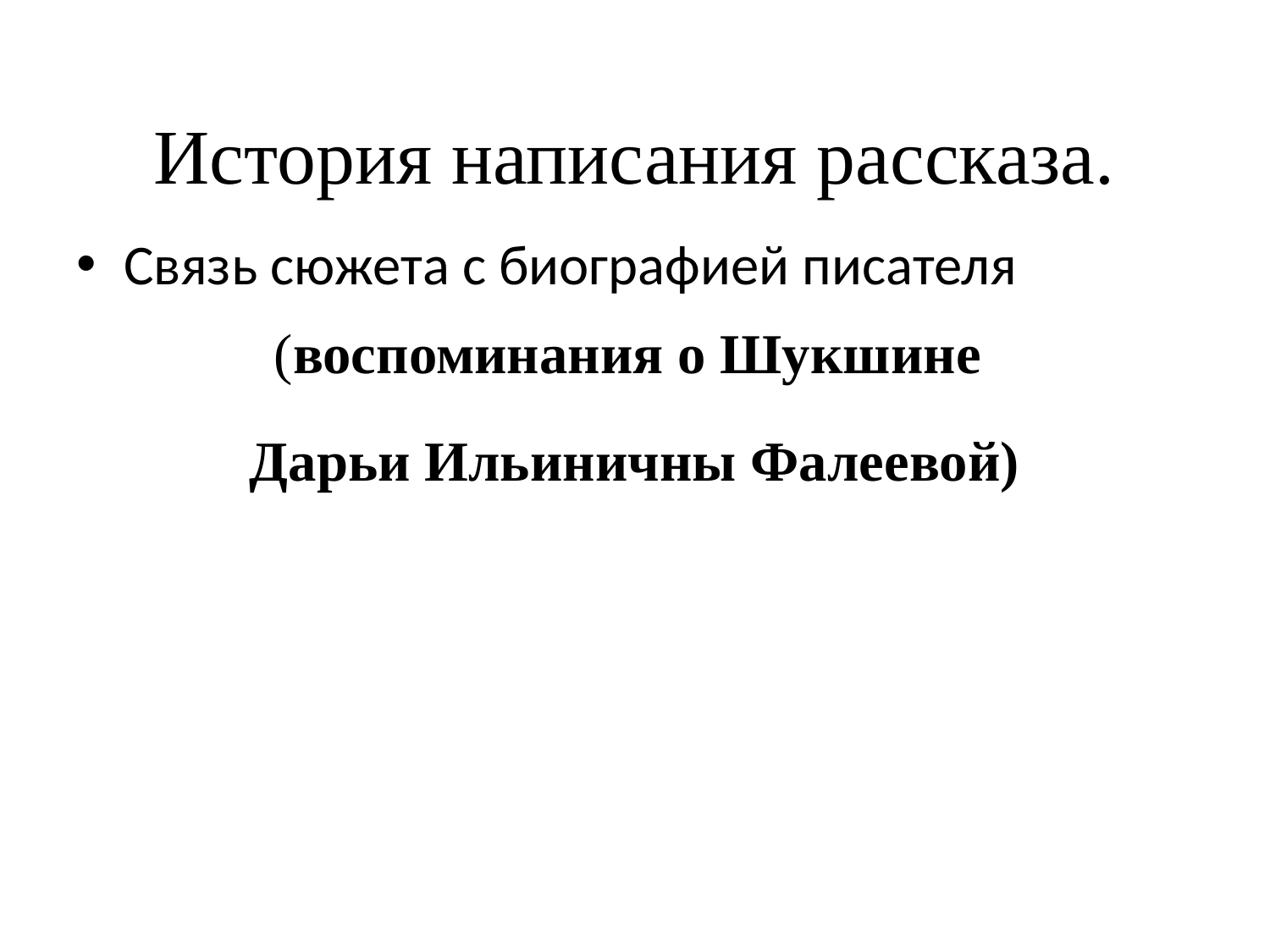

# История написания рассказа.
Связь сюжета с биографией писателя
(воспоминания о Шукшине
Дарьи Ильиничны Фалеевой)